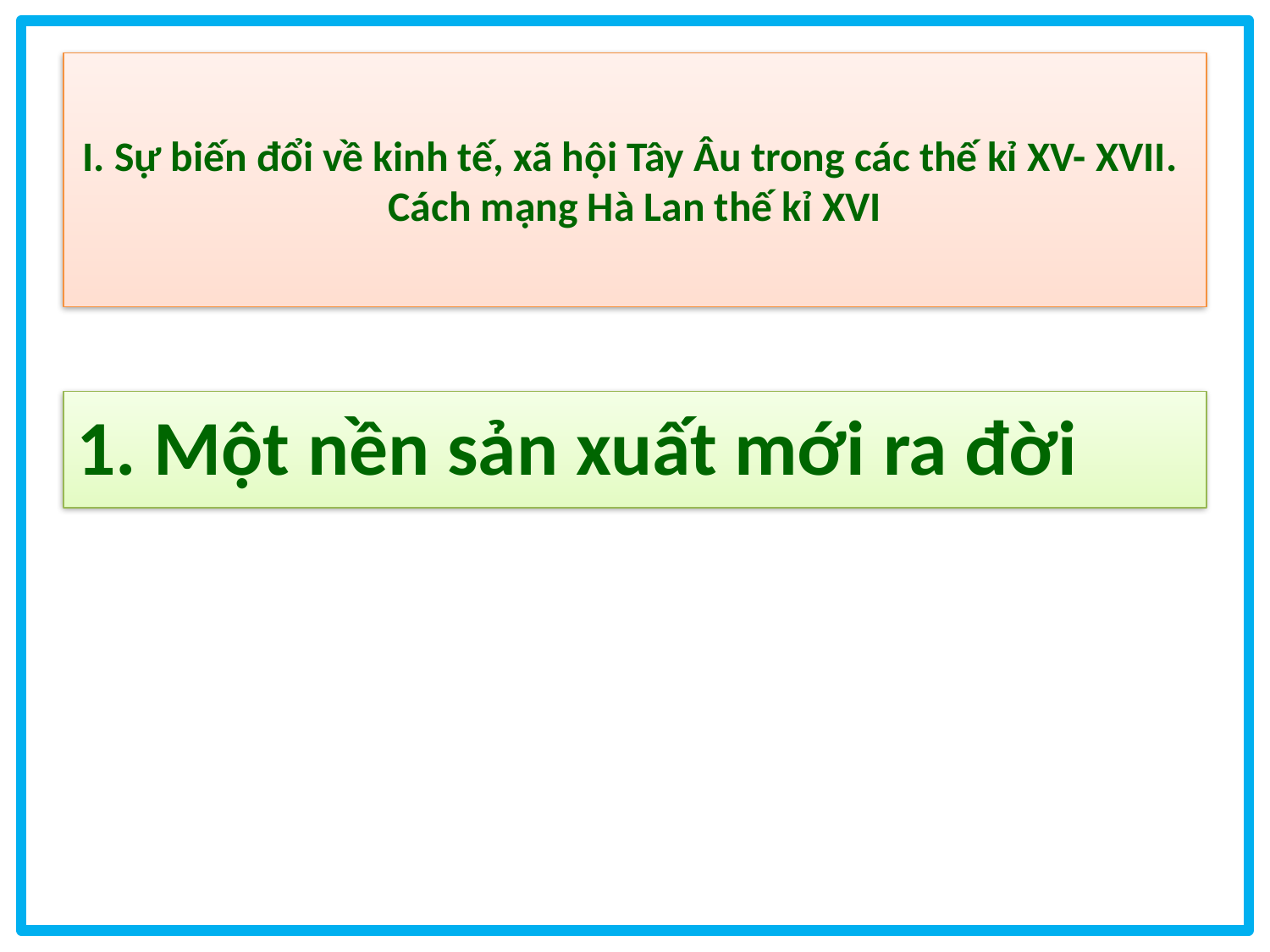

# I. Sự biến đổi về kinh tế, xã hội Tây Âu trong các thế kỉ XV- XVII. Cách mạng Hà Lan thế kỉ XVI
1. Một nền sản xuất mới ra đời